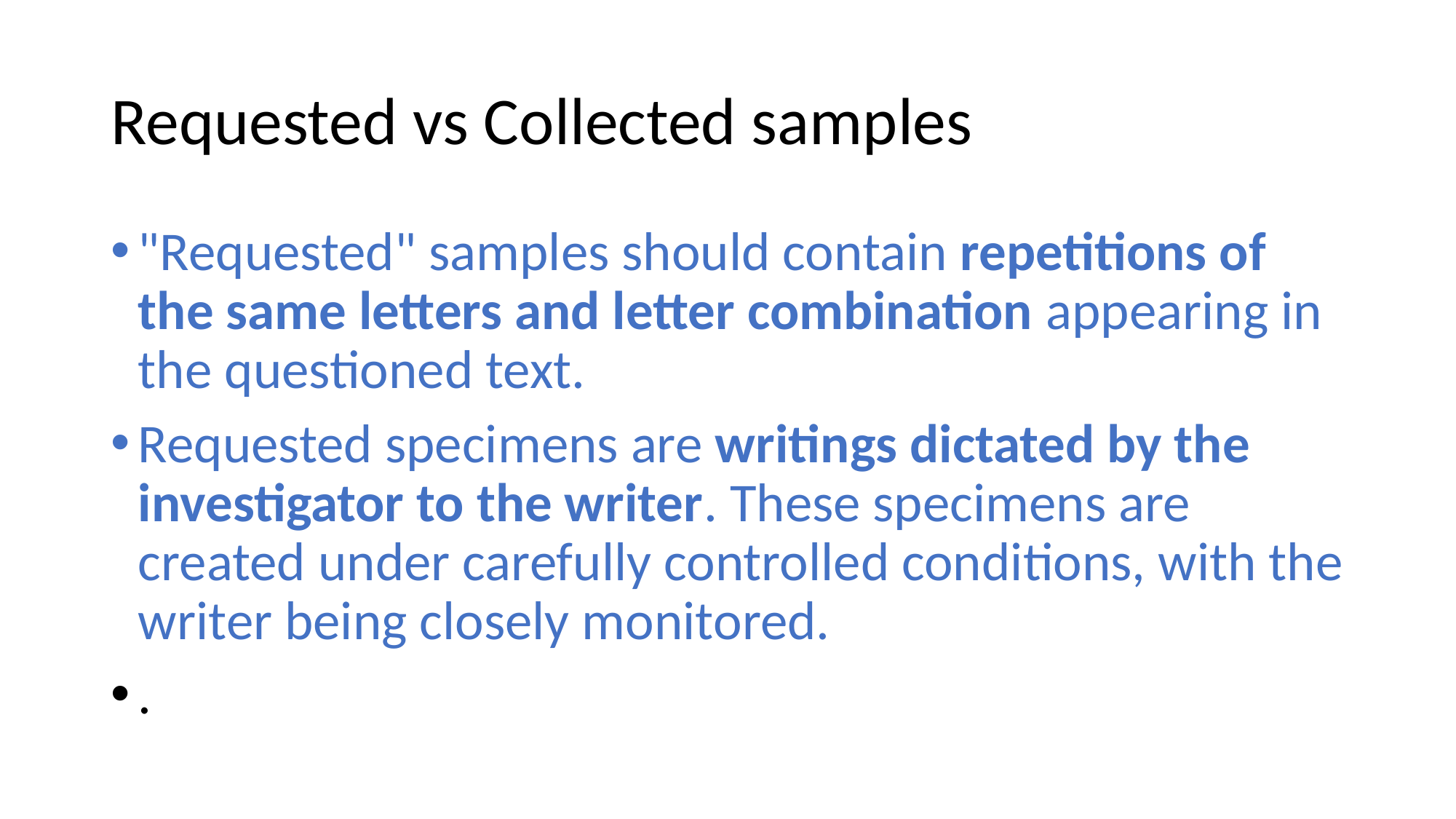

# Requested vs Collected samples
"Requested" samples should contain repetitions of the same letters and letter combination appearing in the questioned text.
Requested specimens are writings dictated by the investigator to the writer. These specimens are created under carefully controlled conditions, with the writer being closely monitored.
.